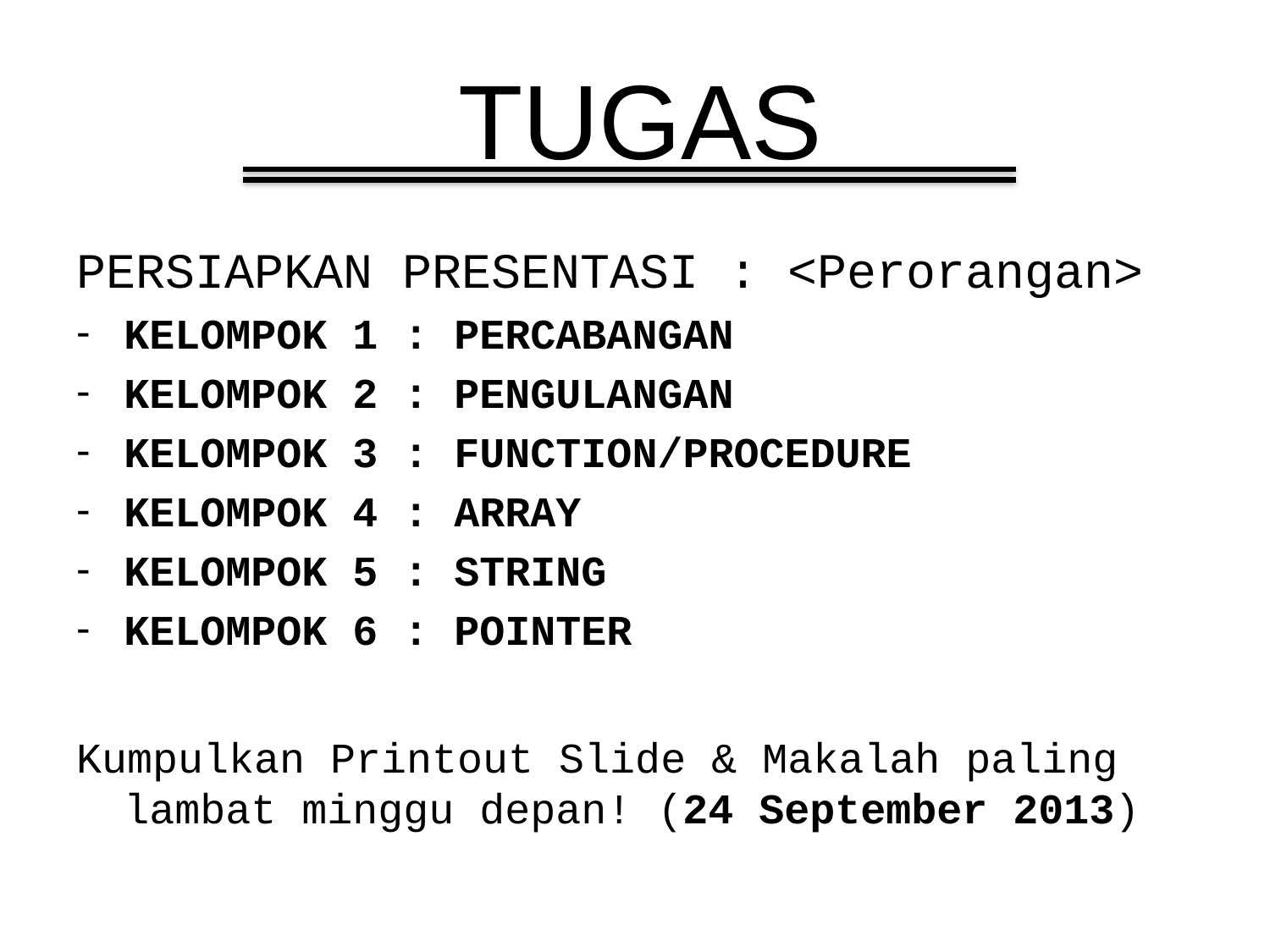

# TUGAS
PERSIAPKAN PRESENTASI : <Perorangan>
KELOMPOK 1 : PERCABANGAN
KELOMPOK 2 : PENGULANGAN
KELOMPOK 3 : FUNCTION/PROCEDURE
KELOMPOK 4 : ARRAY
KELOMPOK 5 : STRING
KELOMPOK 6 : POINTER

Kumpulkan Printout Slide & Makalah paling lambat minggu depan! (24 September 2013)